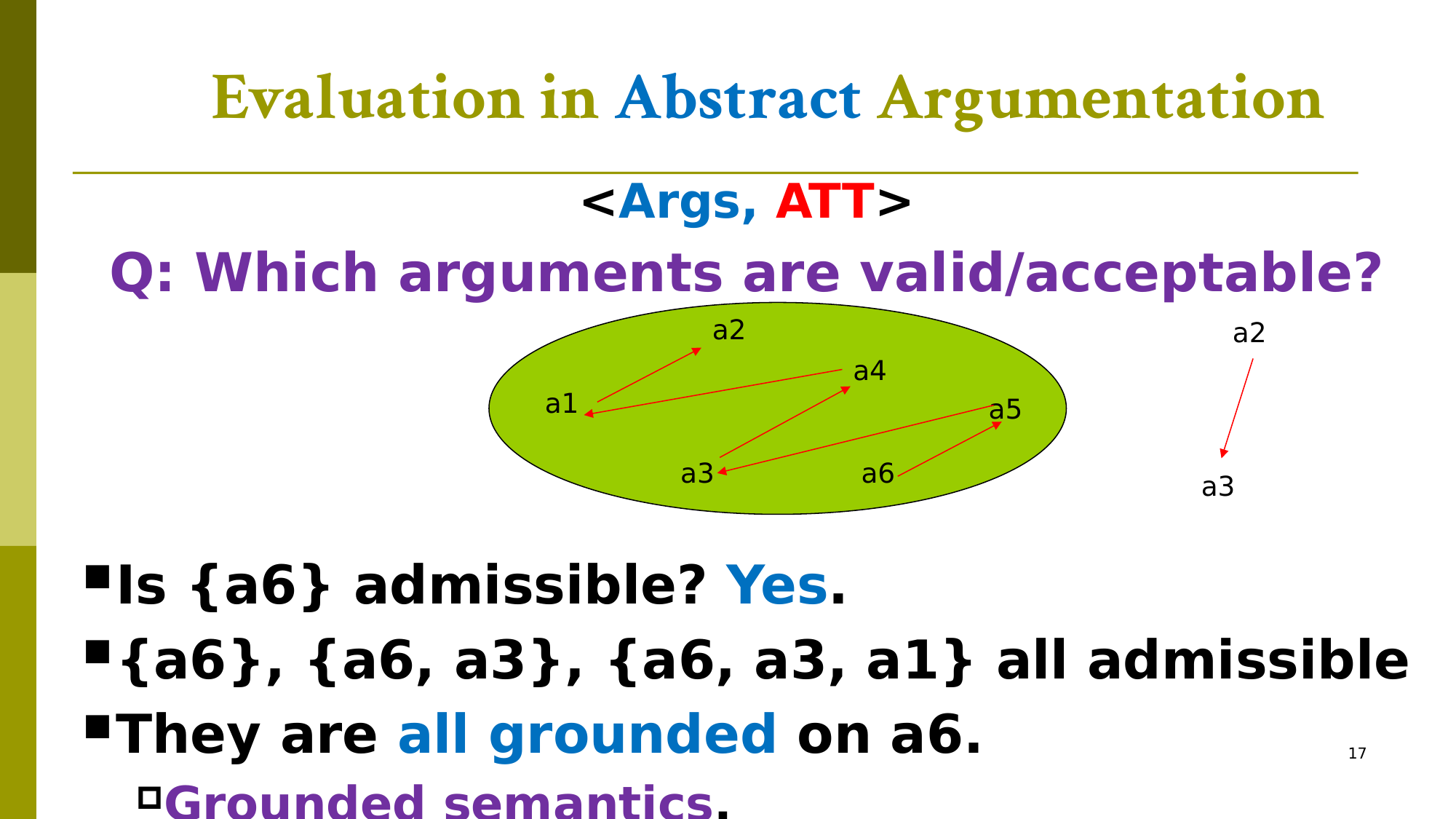

# Evaluation in Abstract Argumentation
<Args, ATT>
Q: Which arguments are valid/acceptable?

Is {a6} admissible? Yes.
{a6}, {a6, a3}, {a6, a3, a1} all admissible
They are all grounded on a6.
Grounded semantics.

a2
a4
a1
a5
a3
a6
a2
a3
17